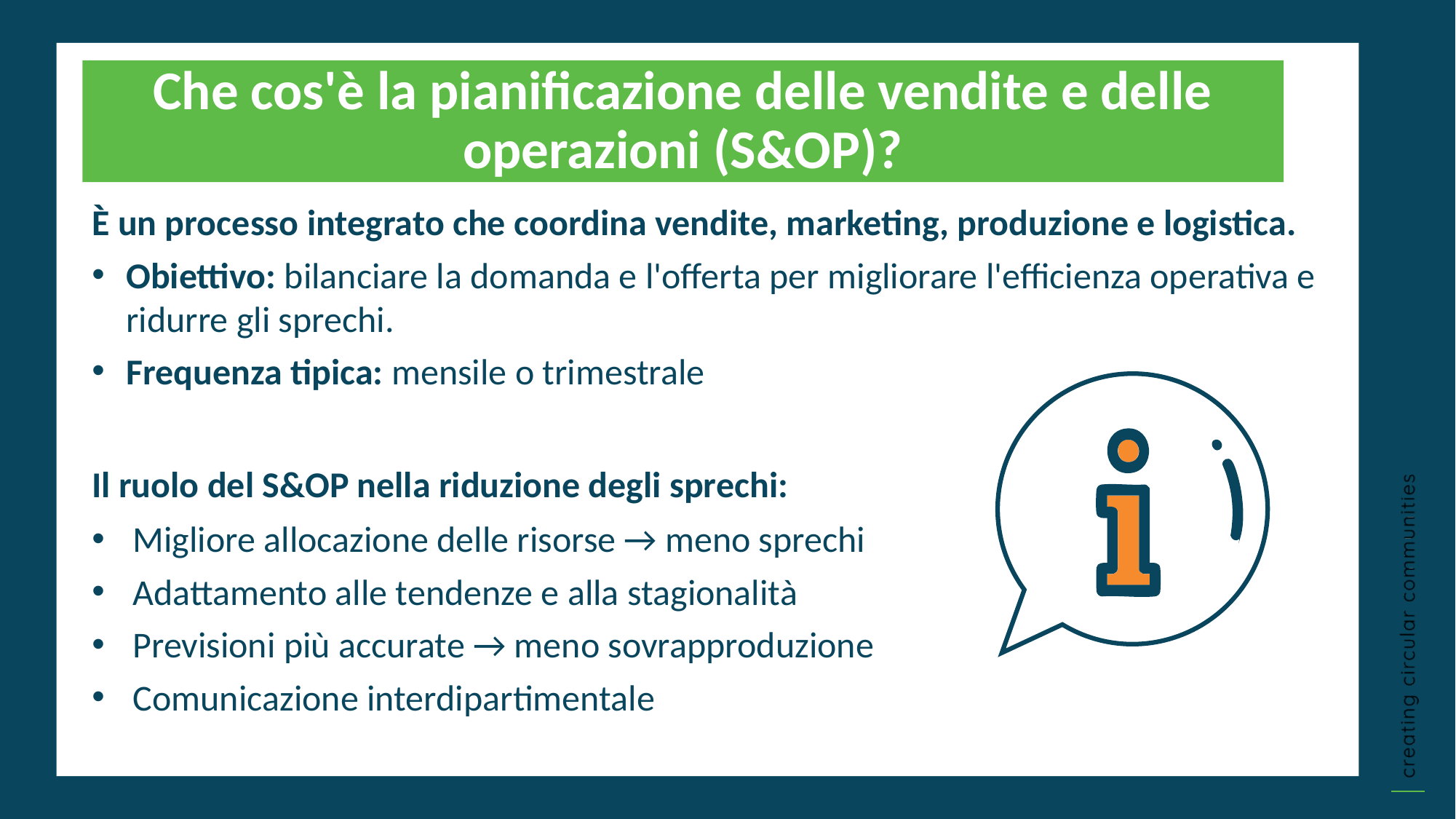

Che cos'è la pianificazione delle vendite e delle operazioni (S&OP)?
È un processo integrato che coordina vendite, marketing, produzione e logistica.
Obiettivo: bilanciare la domanda e l'offerta per migliorare l'efficienza operativa e ridurre gli sprechi.
Frequenza tipica: mensile o trimestrale

Il ruolo del S&OP nella riduzione degli sprechi:
Migliore allocazione delle risorse → meno sprechi
Adattamento alle tendenze e alla stagionalità
Previsioni più accurate → meno sovrapproduzione
Comunicazione interdipartimentale
Titolo primo
Impatto a lungo termine
Esigenze aziendali immediate

Effetti sociali/ambientali
Esigenze finanziarie e aziendali
Fare clic per digitare
Fare clic per digitare
Processi spesso costosi e complicati
Processi semplici